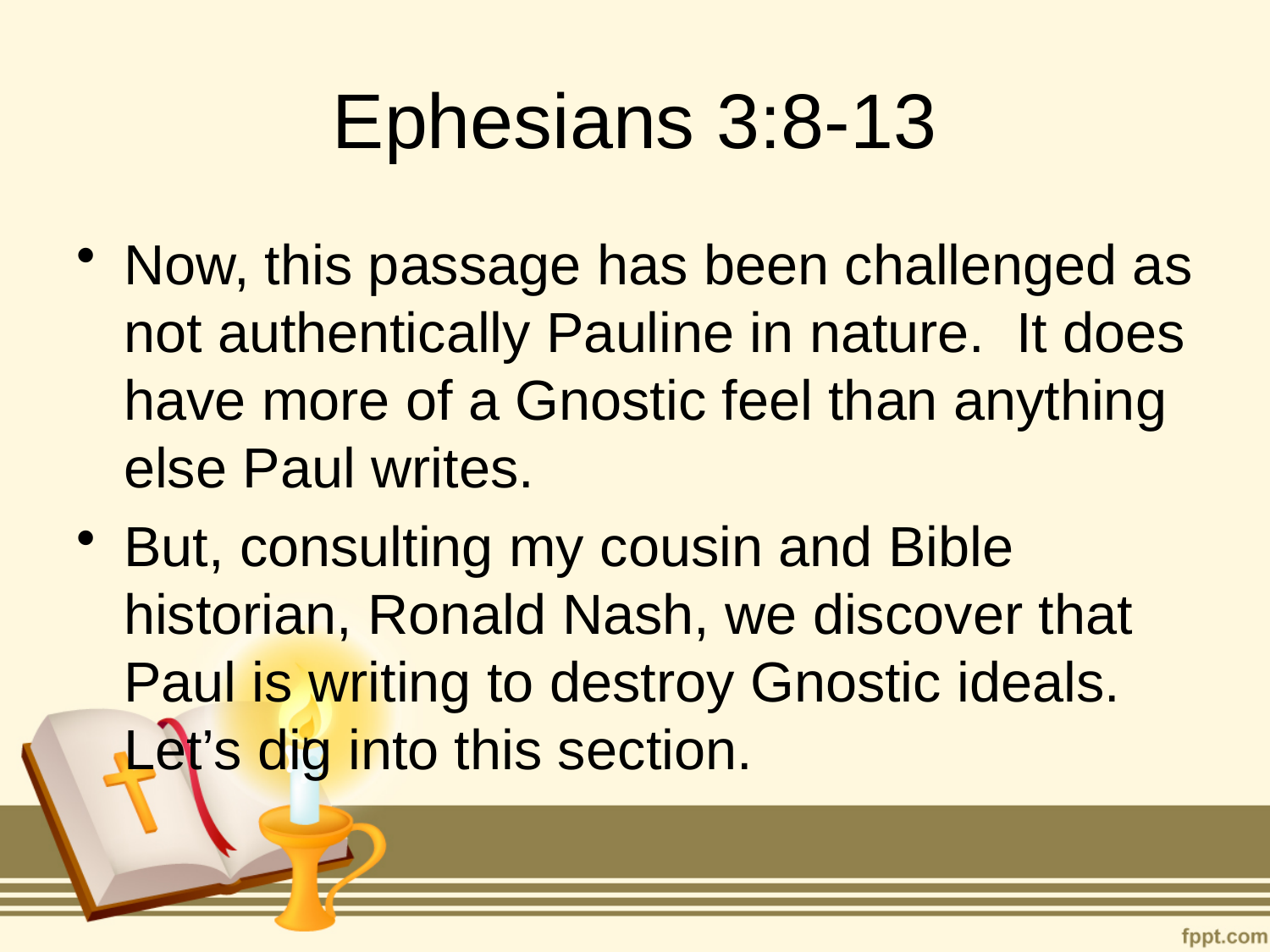

# Ephesians 3:8-13
Now, this passage has been challenged as not authentically Pauline in nature.  It does have more of a Gnostic feel than anything else Paul writes.
But, consulting my cousin and Bible historian, Ronald Nash, we discover that Paul is writing to destroy Gnostic ideals.  Let’s dig into this section.